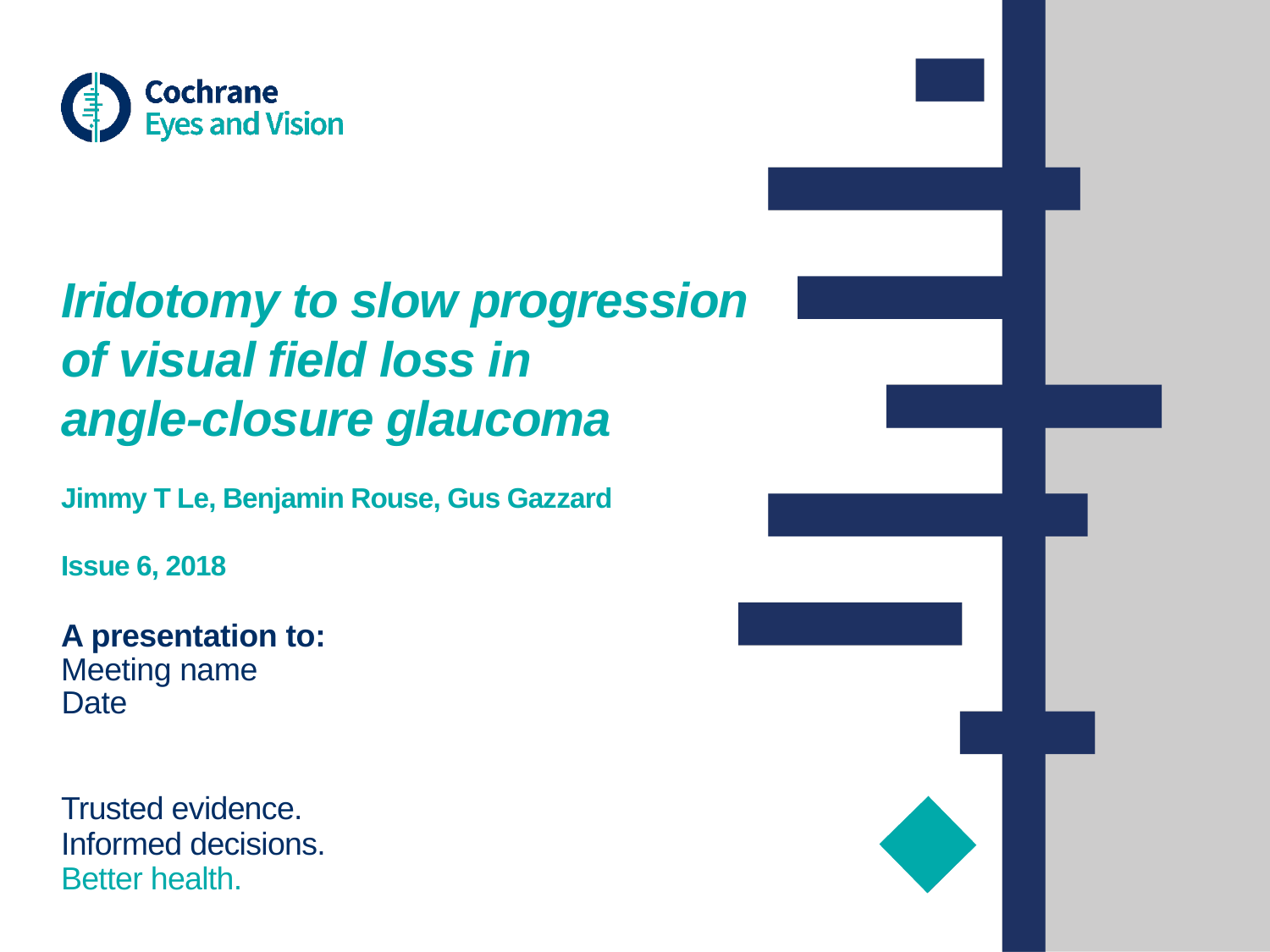

# Iridotomy to slow progression of visual field loss in angle-closure glaucoma Jimmy T Le, Benjamin Rouse, Gus Gazzard Issue 6, 2018
A presentation to:
Meeting name
Date